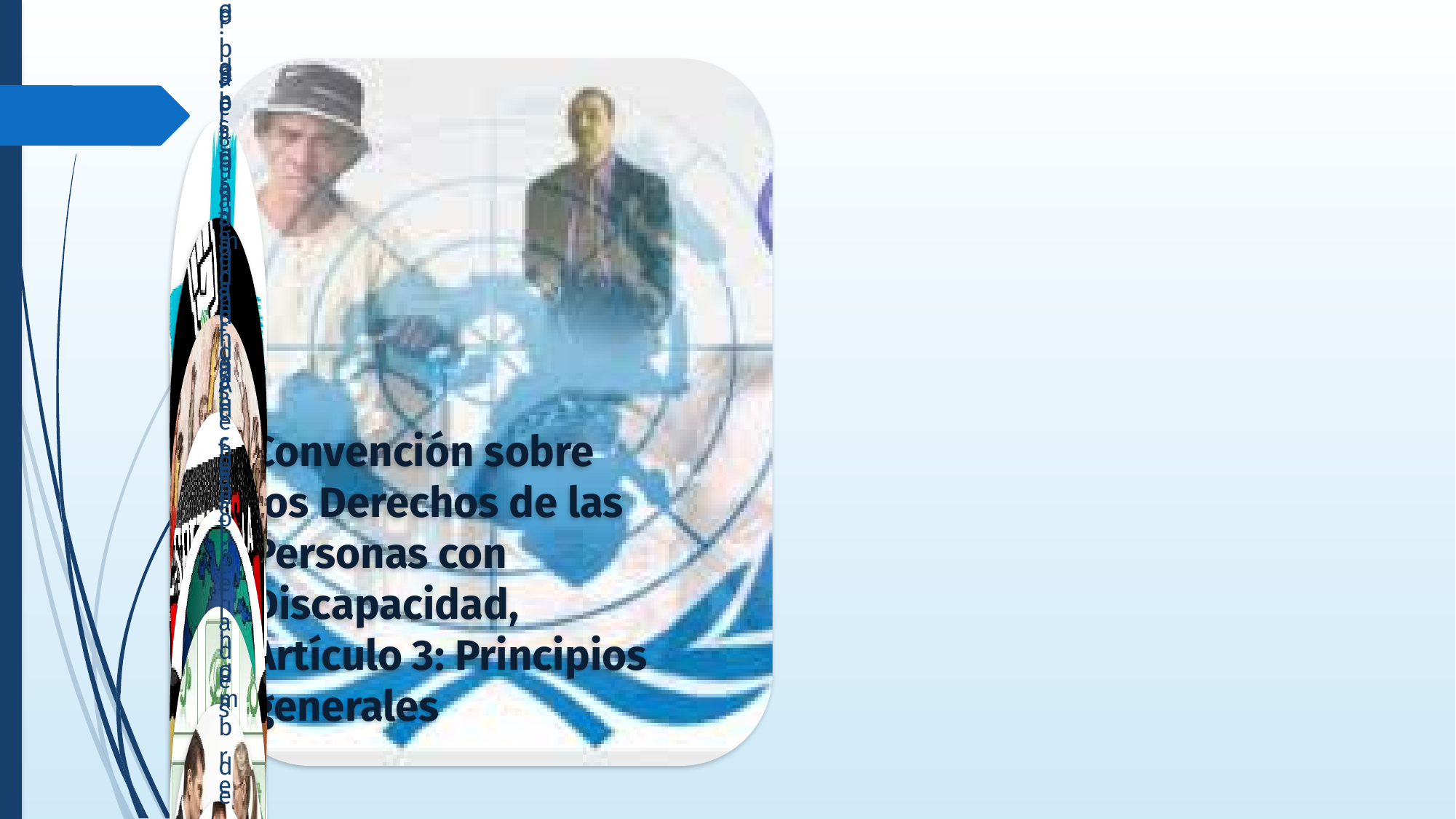

Convención sobre los Derechos de las Personas con Discapacidad, Artículo 3: Principios generales